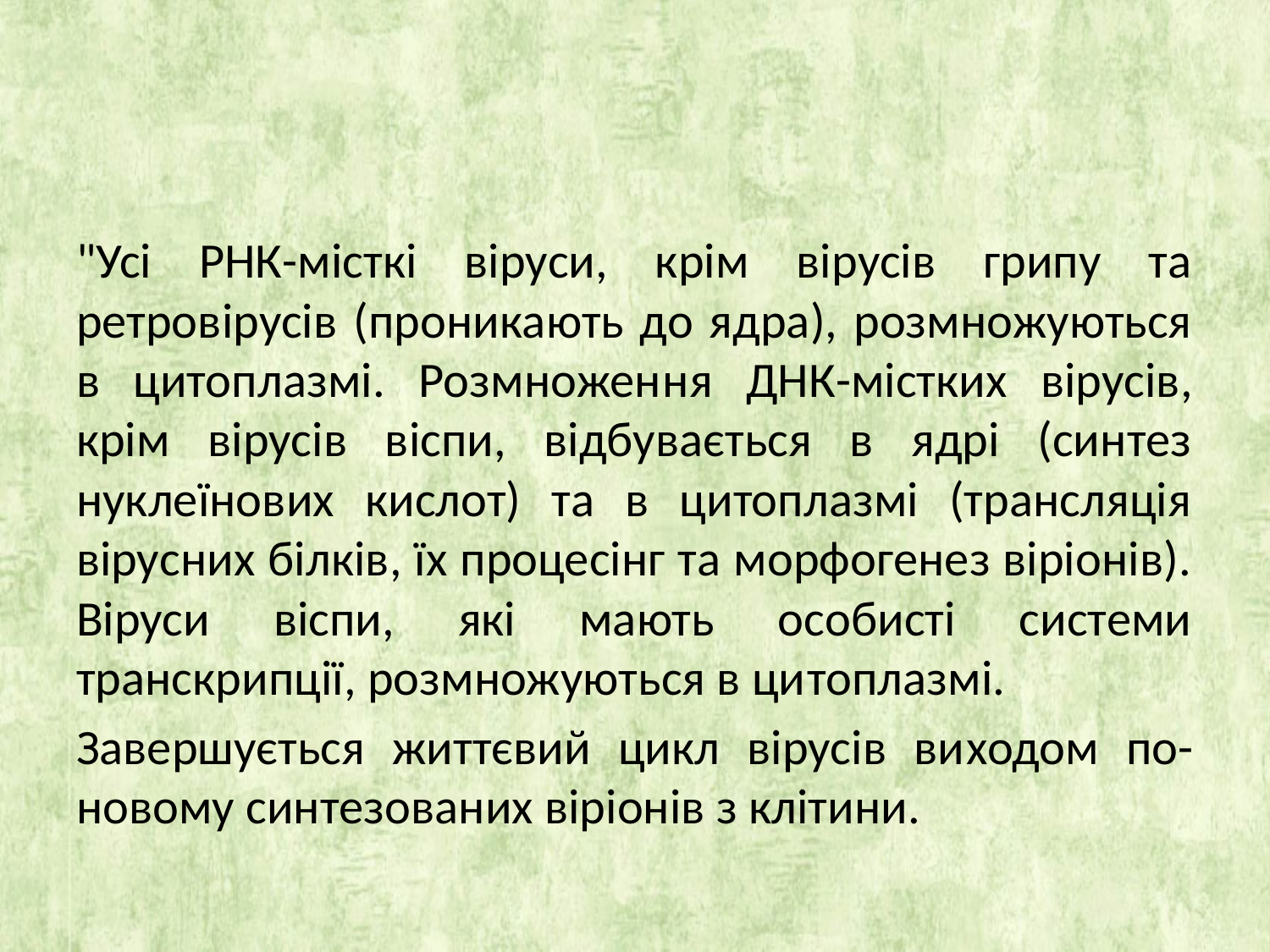

"Усі РНК-місткі віруси, крім вірусів грипу та ретровірусів (проникають до ядра), розмножуються в цитоплазмі. Розмножен­ня ДНК-містких вірусів, крім вірусів віспи, відбувається в ядрі (синтез нуклеїнових кислот) та в цитоплазмі (трансляція вірус­них білків, їх процесінг та морфогенез віріонів). Віруси віспи, які мають особисті системи транскрипції, розмножуються в ци­топлазмі.
Завершується життєвий цикл вірусів ви­ходом по-новому синтезованих віріонів з клітини.